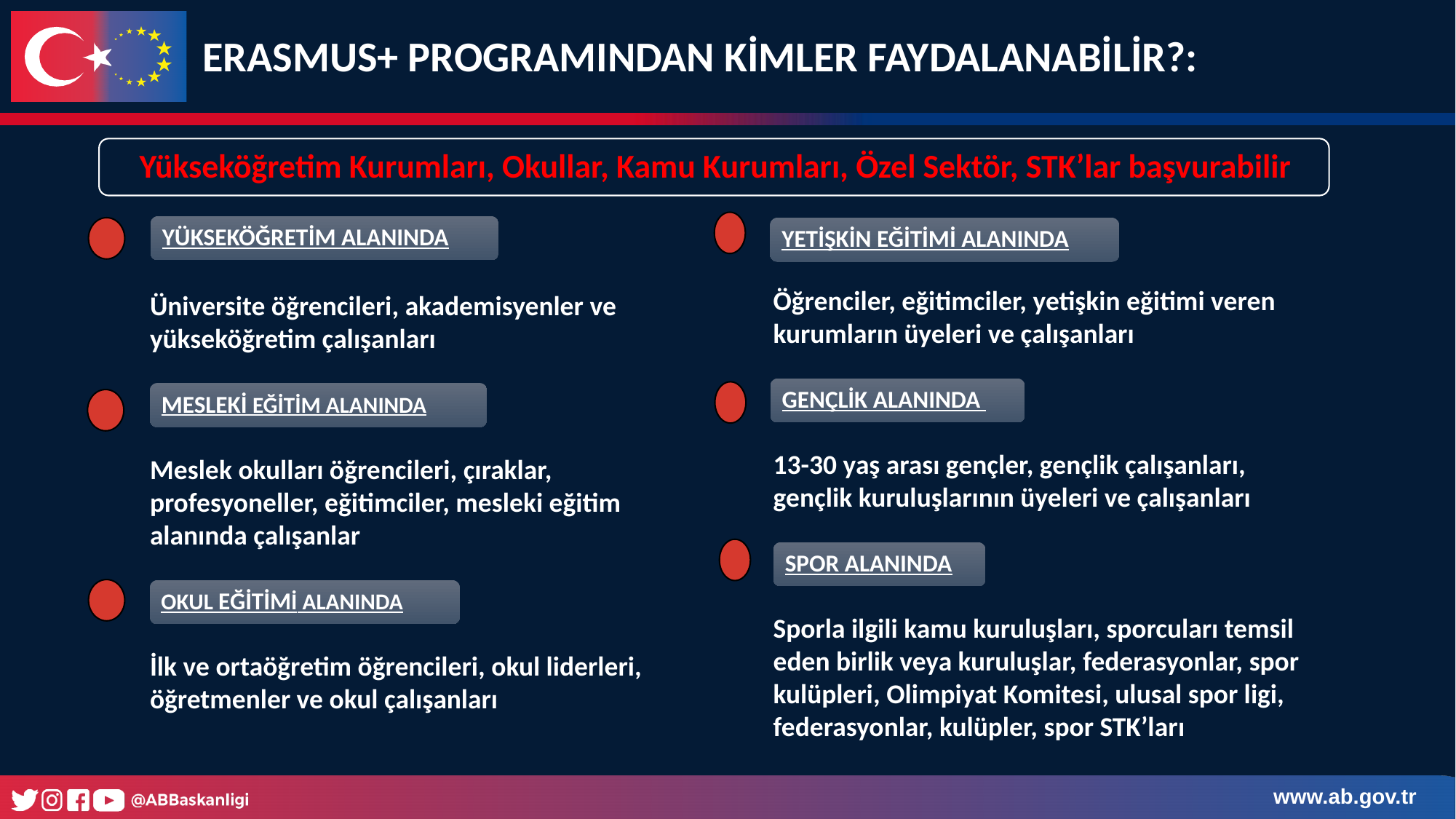

ERASMUS+ PROGRAMINDAN KİMLER FAYDALANABİLİR?:
Yükseköğretim Kurumları, Okullar, Kamu Kurumları, Özel Sektör, STK’lar başvurabilir

Öğrenciler, eğitimciler, yetişkin eğitimi veren kurumların üyeleri ve çalışanları

13-30 yaş arası gençler, gençlik çalışanları, gençlik kuruluşlarının üyeleri ve çalışanları

Sporla ilgili kamu kuruluşları, sporcuları temsil eden birlik veya kuruluşlar, federasyonlar, spor kulüpleri, Olimpiyat Komitesi, ulusal spor ligi, federasyonlar, kulüpler, spor STK’ları
YÜKSEKÖĞRETİM ALANINDA
YETİŞKİN EĞİTİMİ ALANINDA

Üniversite öğrencileri, akademisyenler ve yükseköğretim çalışanları

Meslek okulları öğrencileri, çıraklar, profesyoneller, eğitimciler, mesleki eğitim alanında çalışanlar

İlk ve ortaöğretim öğrencileri, okul liderleri, öğretmenler ve okul çalışanları

GENÇLİK ALANINDA

MESLEKİ EĞİTİM ALANINDA

SPOR ALANINDA

OKUL EĞİTİMİ ALANINDA